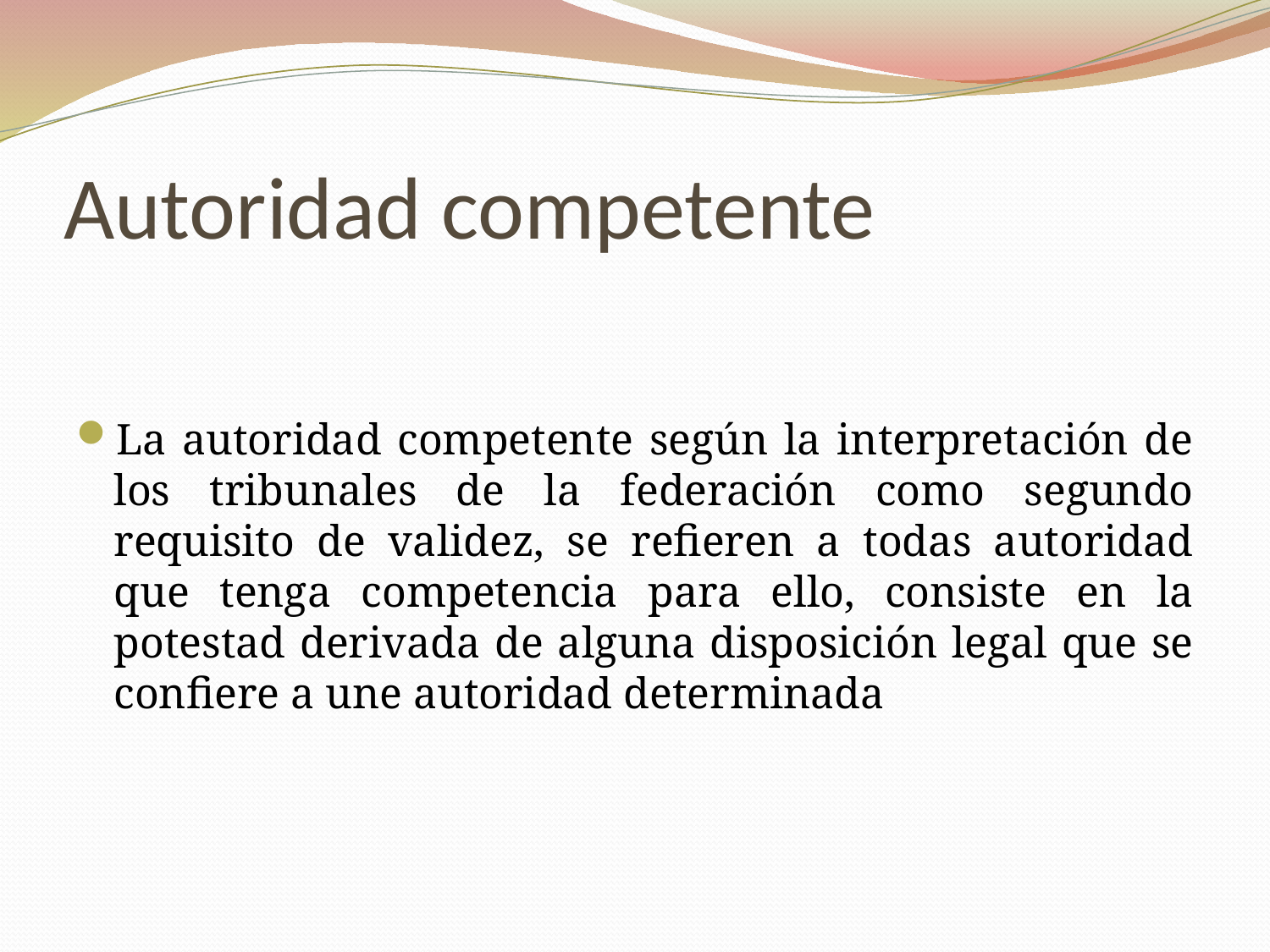

# Autoridad competente
La autoridad competente según la interpretación de los tribunales de la federación como segundo requisito de validez, se refieren a todas autoridad que tenga competencia para ello, consiste en la potestad derivada de alguna disposición legal que se confiere a une autoridad determinada